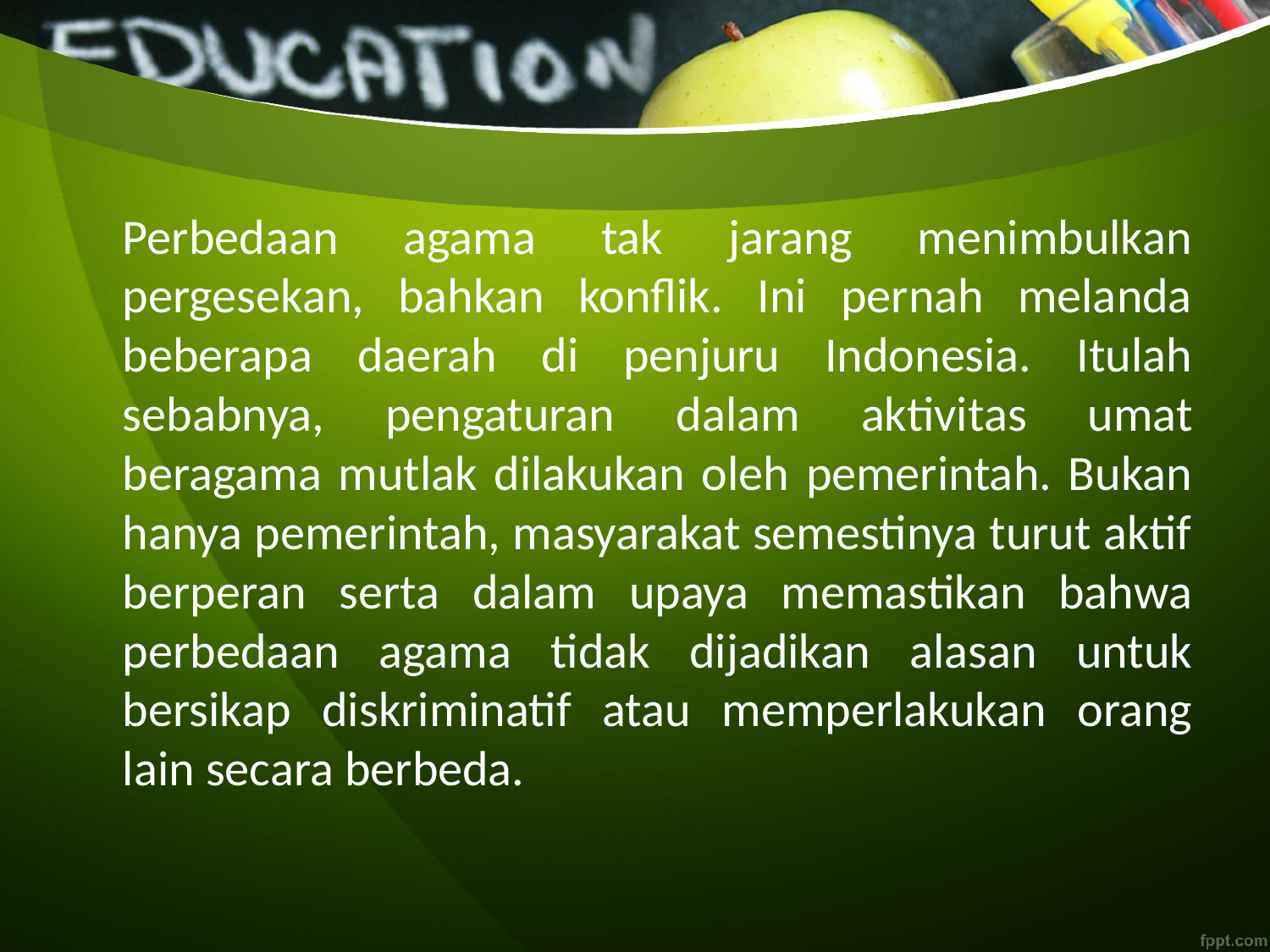

Perbedaan agama tak jarang menimbulkan pergesekan, bahkan konflik. Ini pernah melanda beberapa daerah di penjuru Indonesia. Itulah sebabnya, pengaturan dalam aktivitas umat beragama mutlak dilakukan oleh pemerintah. Bukan hanya pemerintah, masyarakat semestinya turut aktif berperan serta dalam upaya memastikan bahwa perbedaan agama tidak dijadikan alasan untuk bersikap diskriminatif atau memperlakukan orang lain secara berbeda.